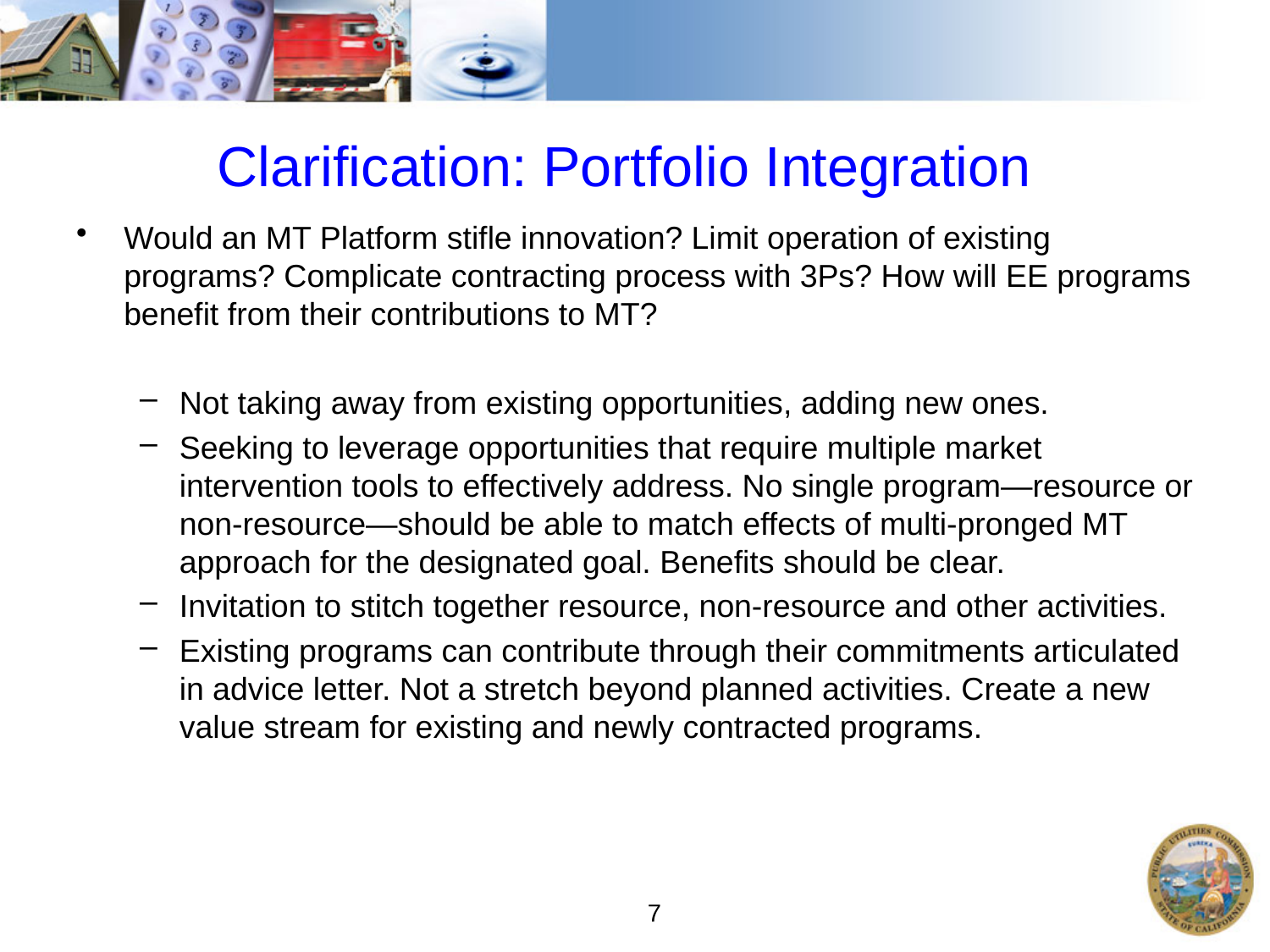

# Clarification: Portfolio Integration
Would an MT Platform stifle innovation? Limit operation of existing programs? Complicate contracting process with 3Ps? How will EE programs benefit from their contributions to MT?

Not taking away from existing opportunities, adding new ones.
Seeking to leverage opportunities that require multiple market intervention tools to effectively address. No single program—resource or non-resource—should be able to match effects of multi-pronged MT approach for the designated goal. Benefits should be clear.
Invitation to stitch together resource, non-resource and other activities.
Existing programs can contribute through their commitments articulated in advice letter. Not a stretch beyond planned activities. Create a new value stream for existing and newly contracted programs.

 7